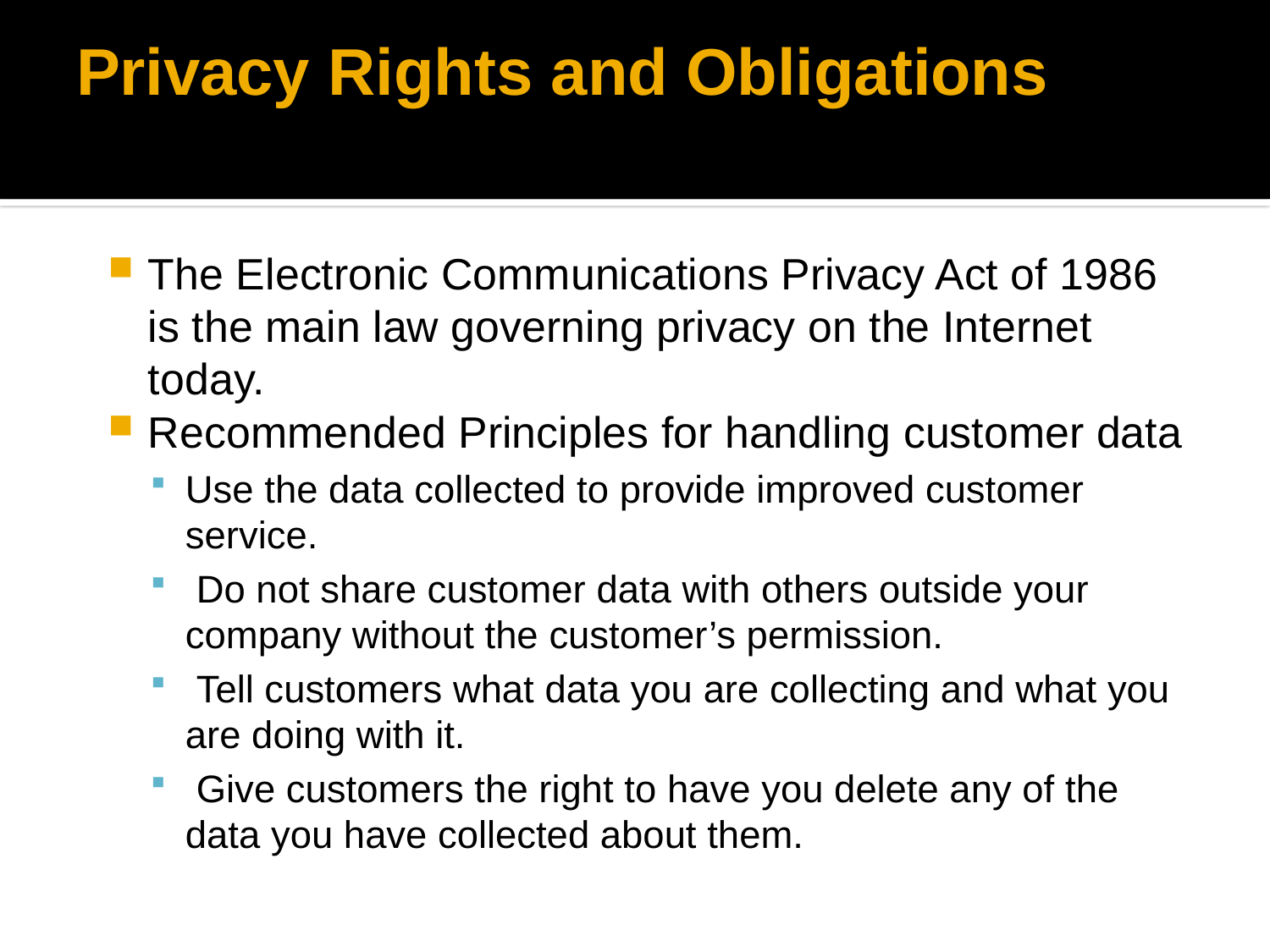

# Privacy Rights and Obligations
The Electronic Communications Privacy Act of 1986 is the main law governing privacy on the Internet today.
Recommended Principles for handling customer data
Use the data collected to provide improved customer service.
 Do not share customer data with others outside your company without the customer’s permission.
 Tell customers what data you are collecting and what you are doing with it.
 Give customers the right to have you delete any of the data you have collected about them.